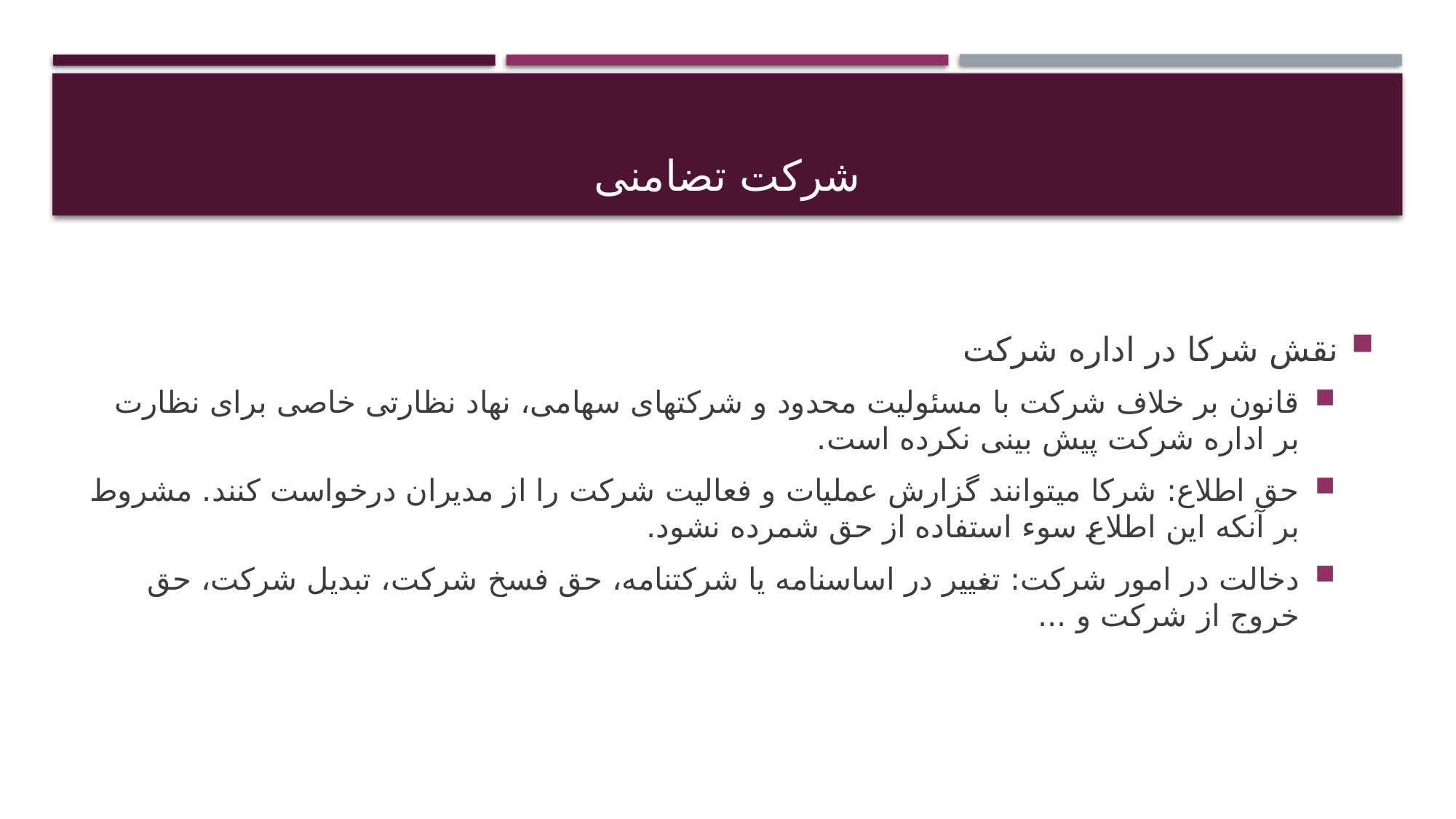

# شرکت تضامنی
نقش شرکا در اداره شرکت
قانون بر خلاف شرکت با مسئولیت محدود و شرکتهای سهامی، نهاد نظارتی خاصی برای نظارت بر اداره شرکت پیش بینی نکرده است.
حق اطلاع: شرکا میتوانند گزارش عملیات و فعالیت شرکت را از مدیران درخواست کنند. مشروط بر آنکه این اطلاع سوء استفاده از حق شمرده نشود.
دخالت در امور شرکت: تغییر در اساسنامه یا شرکتنامه، حق فسخ شرکت، تبدیل شرکت، حق خروج از شرکت و ...